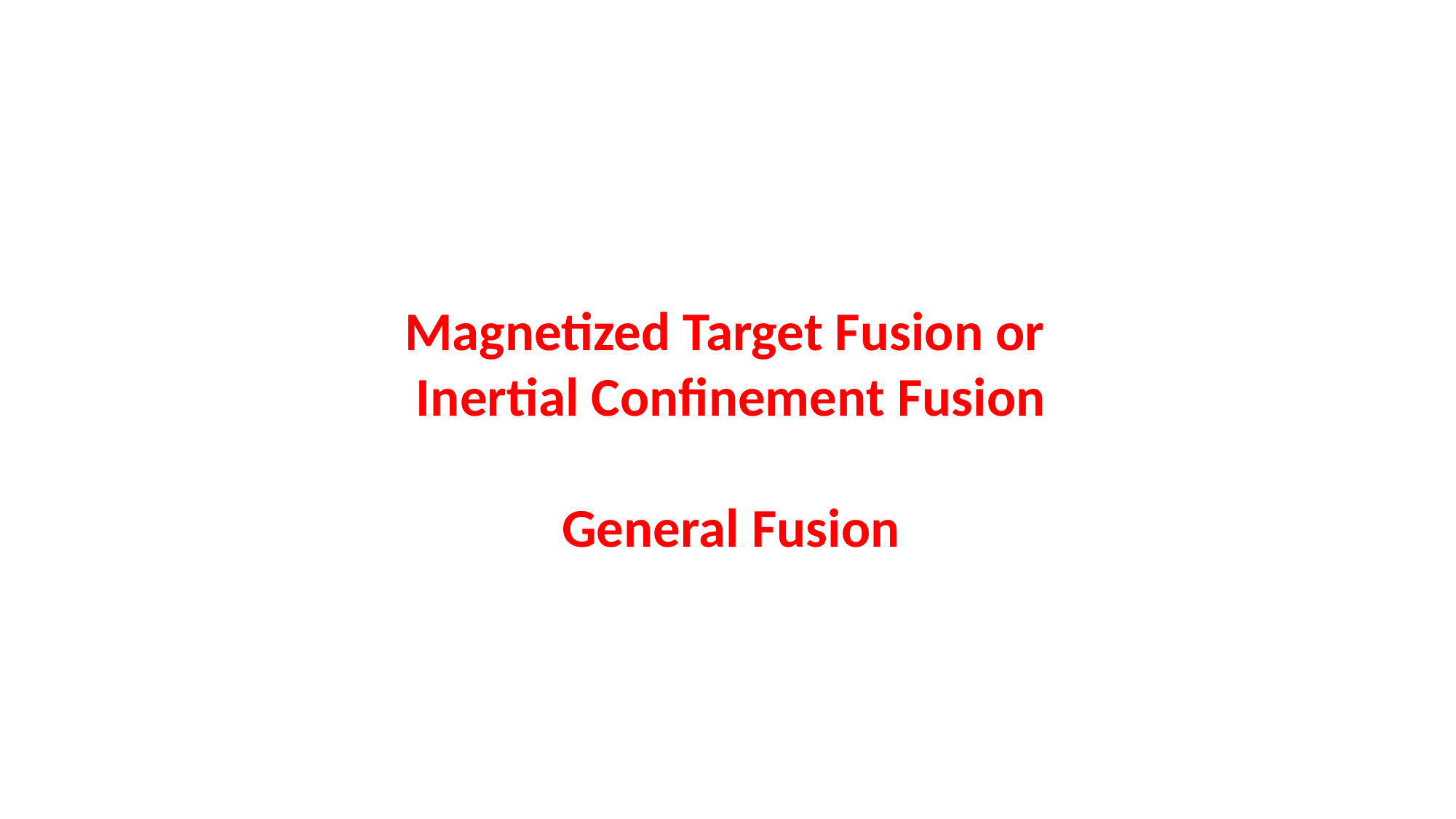

Magnetized Target Fusion or
Inertial Confinement Fusion

General Fusion